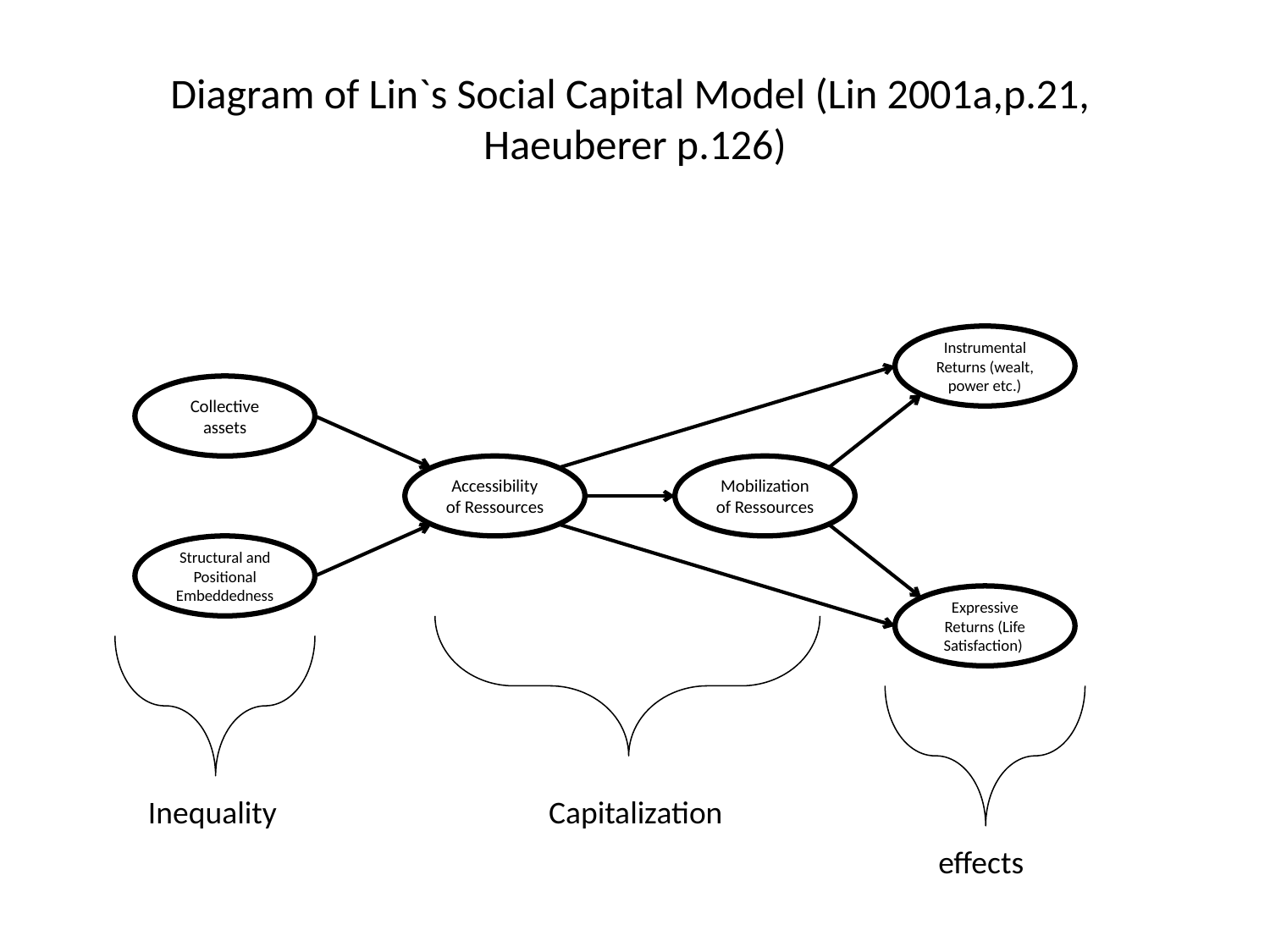

# Diagram of Lin`s Social Capital Model (Lin 2001a,p.21, Haeuberer p.126)
Instrumental Returns (wealt, power etc.)
Collective assets
Accessibility of Ressources
Mobilization of Ressources

Structural and Positional Embeddedness
Expressive Returns (Life Satisfaction)

Inequality
Capitalization
effects